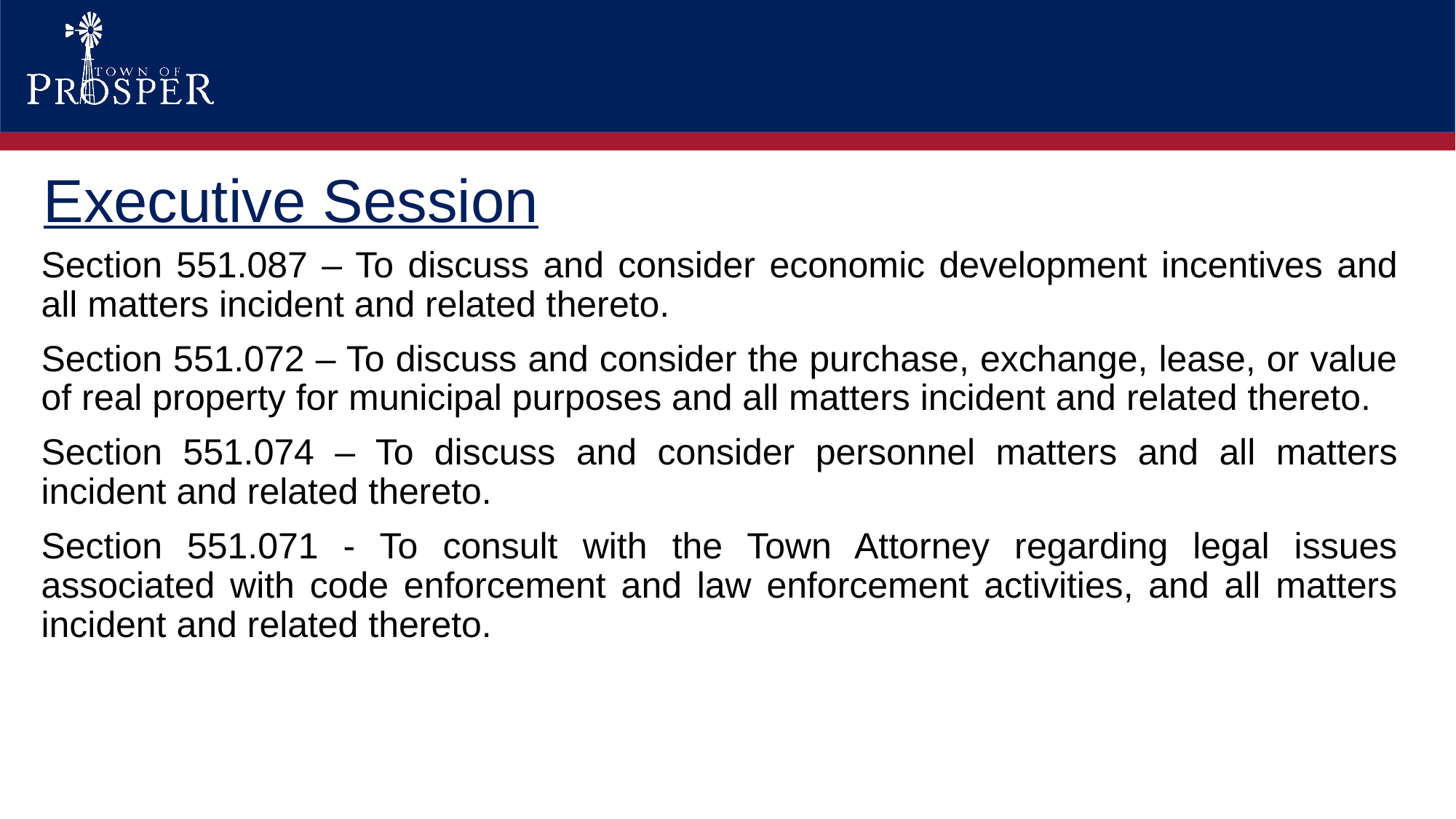

# Executive Session
Section 551.087 – To discuss and consider economic development incentives and all matters incident and related thereto.
Section 551.072 – To discuss and consider the purchase, exchange, lease, or value of real property for municipal purposes and all matters incident and related thereto.
Section 551.074 – To discuss and consider personnel matters and all matters incident and related thereto.
Section 551.071 - To consult with the Town Attorney regarding legal issues associated with code enforcement and law enforcement activities, and all matters incident and related thereto.